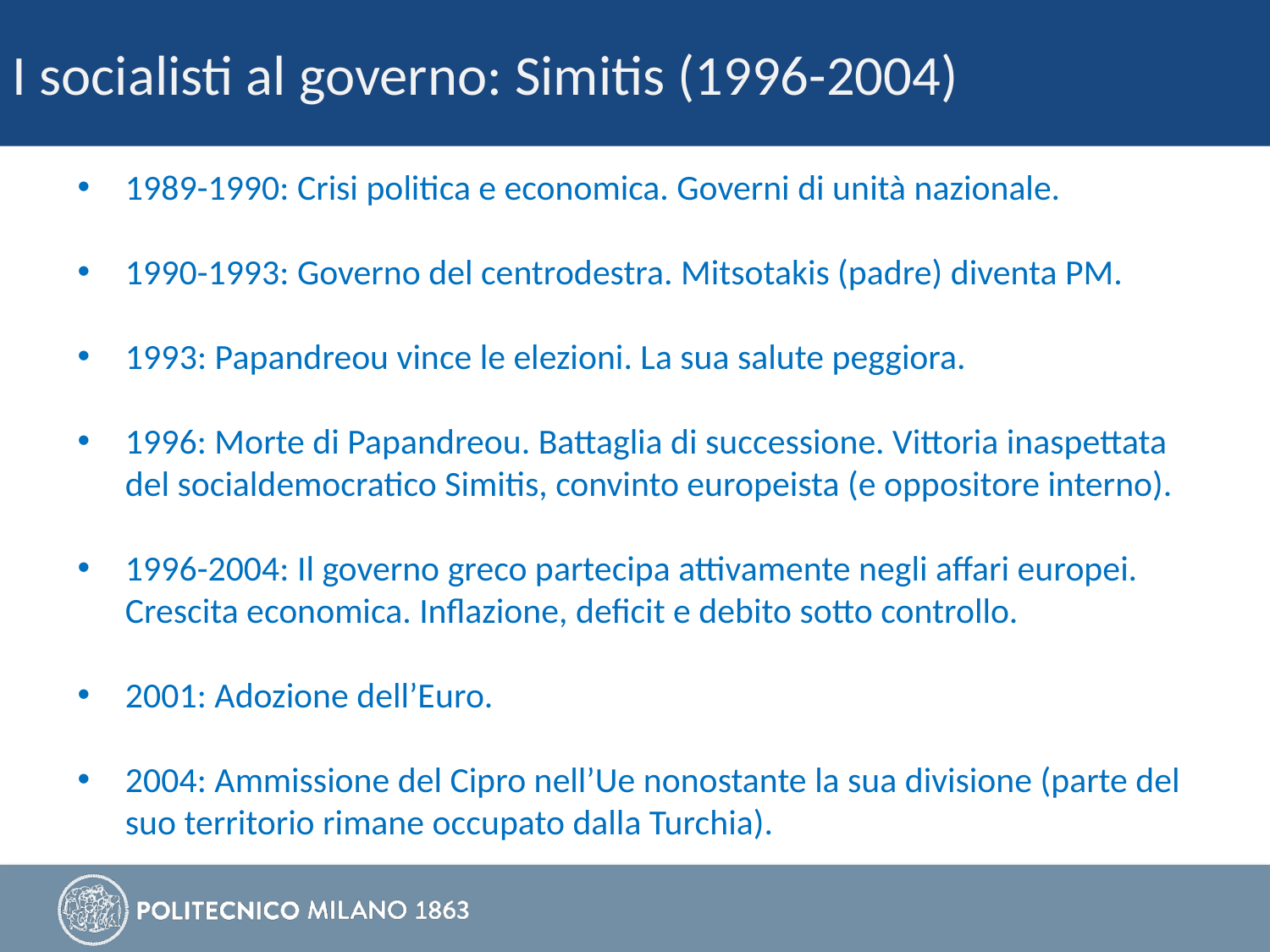

I socialisti al governo: Simitis (1996-2004)
1989-1990: Crisi politica e economica. Governi di unità nazionale.

1990-1993: Governo del centrodestra. Mitsotakis (padre) diventa PM.

1993: Papandreou vince le elezioni. La sua salute peggiora.

1996: Morte di Papandreou. Battaglia di successione. Vittoria inaspettata del socialdemocratico Simitis, convinto europeista (e oppositore interno).

1996-2004: Il governo greco partecipa attivamente negli affari europei. Crescita economica. Inflazione, deficit e debito sotto controllo.

2001: Adozione dell’Euro.

2004: Ammissione del Cipro nell’Ue nonostante la sua divisione (parte del suo territorio rimane occupato dalla Turchia).